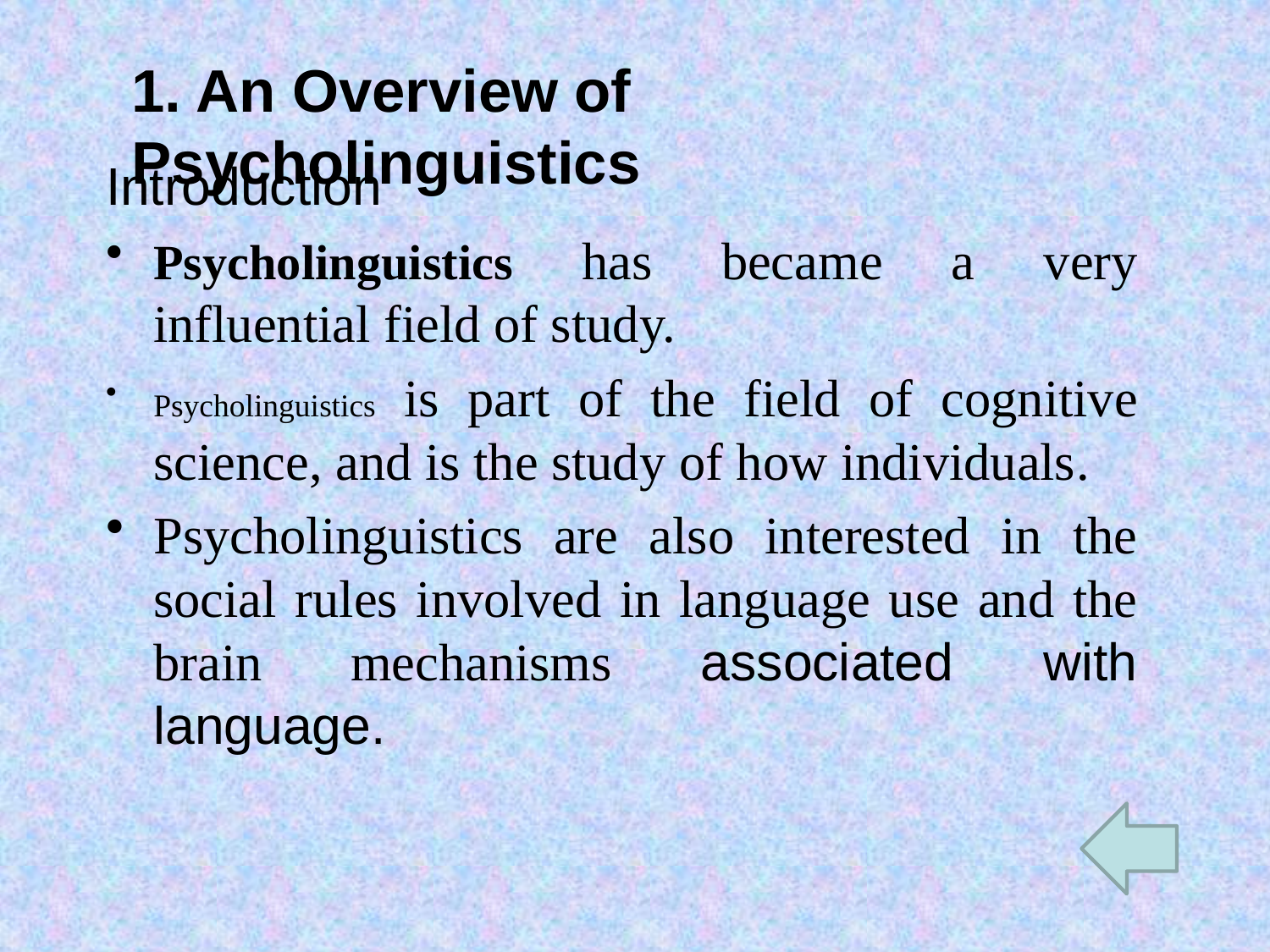

# 1. An Overview of Psycholinguistics
Introduction
Psycholinguistics has became a very influential field of study.
Psycholinguistics is part of the field of cognitive science, and is the study of how individuals.
Psycholinguistics are also interested in the social rules involved in language use and the brain mechanisms associated with language.